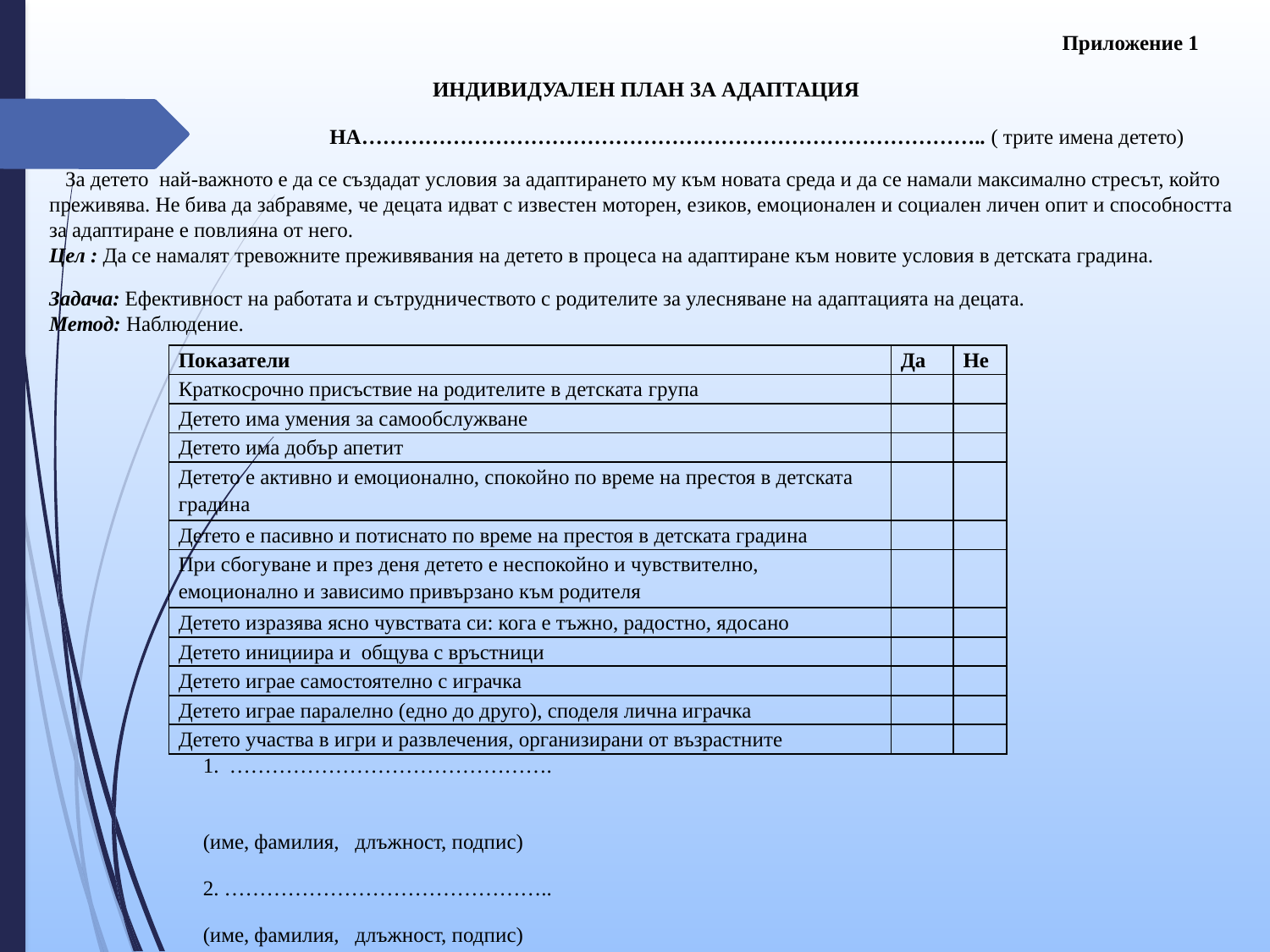

Приложение 1
ИНДИВИДУАЛЕН ПЛАН ЗА АДАПТАЦИЯ
                                                     НА…………………………………………………………………………….. ( трите имена детето)
   За детето  най-важното е да се създадат условия за адаптирането му към новата среда и да се намали максимално стресът, който преживява. Не бива да забравяме, че децата идват с известен моторен, езиков, емоционален и социален личен опит и способността за адаптиране е повлияна от него.
Цел : Да се намалят тревожните преживявания на детето в процеса на адаптиране към новите условия в детската градина.
Задача: Ефективност на работата и сътрудничеството с родителите за улесняване на адаптацията на децата.
Метод: Наблюдение.
| Показатели | Да | Не |
| --- | --- | --- |
| Краткосрочно присъствие на родителите в детската група |  |  |
| Детето има умения за самообслужване |  |  |
| Детето има добър апетит |  |  |
| Детето е активно и емоционално, спокойно по време на престоя в детската градина |  |  |
| Детето е пасивно и потиснато по време на престоя в детската градина |  |  |
| При сбогуване и през деня детето е неспокойно и чувствително, емоционално и зависимо привързано към родителя |  |  |
| Детето изразява ясно чувствата си: кога е тъжно, радостно, ядосано |  |  |
| Детето инициира и общува с връстници |  |  |
| Детето играе самостоятелно с играчка |  |  |
| Детето играе паралелно (едно до друго), споделя лична играчка |  |  |
| Детето участва в игри и развлечения, организирани от възрастните |  |  |
1.  ……………………………………….
(име, фамилия,   длъжност, подпис)
2. ………………………………………..
(име, фамилия,   длъжност, подпис)